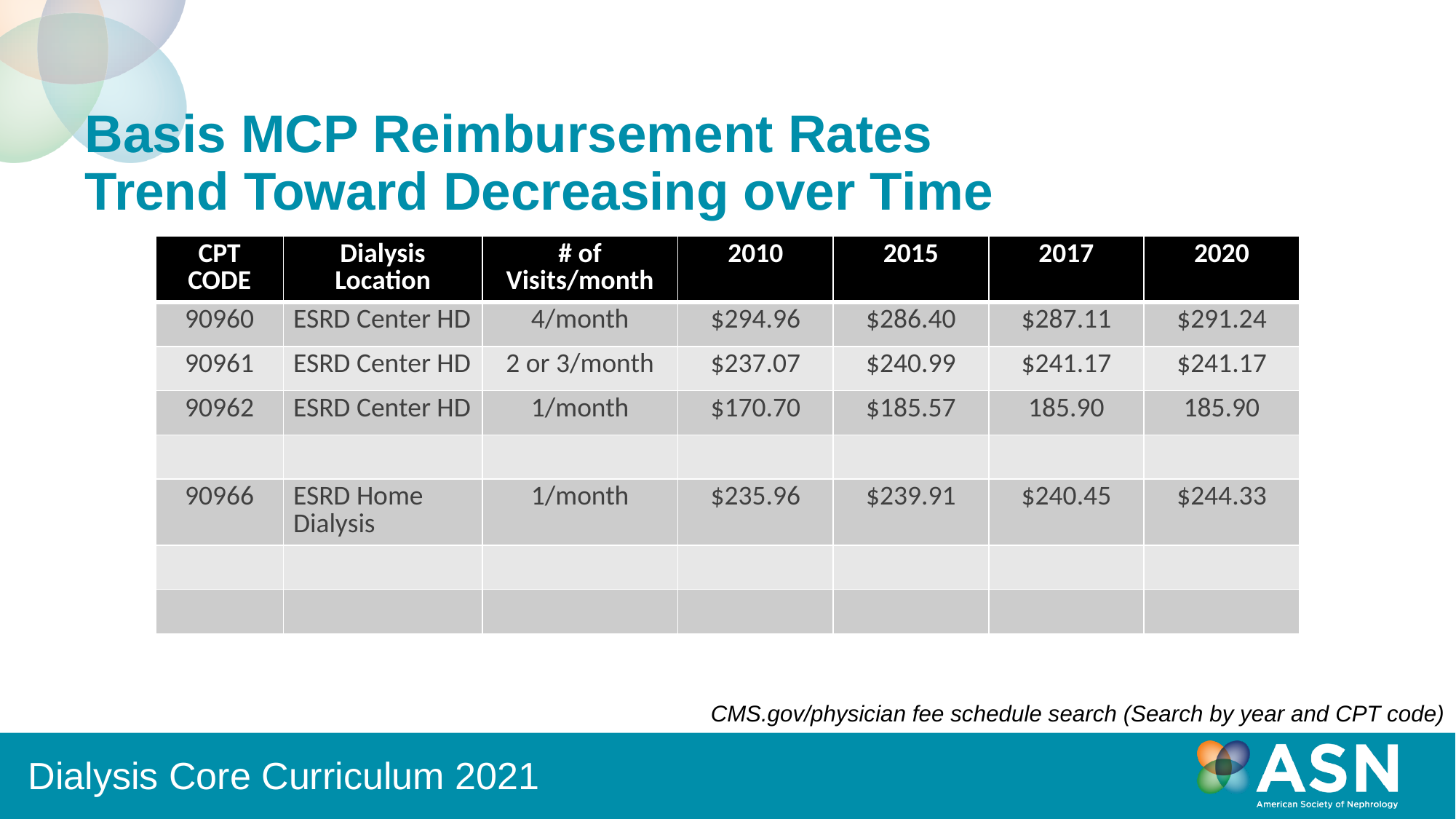

# Basis MCP Reimbursement Rates Trend Toward Decreasing over Time
| CPT CODE | Dialysis Location | # of Visits/month | 2010 | 2015 | 2017 | 2020 |
| --- | --- | --- | --- | --- | --- | --- |
| 90960 | ESRD Center HD | 4/month | $294.96 | $286.40 | $287.11 | $291.24 |
| 90961 | ESRD Center HD | 2 or 3/month | $237.07 | $240.99 | $241.17 | $241.17 |
| 90962 | ESRD Center HD | 1/month | $170.70 | $185.57 | 185.90 | 185.90 |
|  |  |  |  |  |  |  |
| 90966 | ESRD Home Dialysis | 1/month | $235.96 | $239.91 | $240.45 | $244.33 |
|  |  |  |  |  |  |  |
|  |  |  |  |  |  |  |
CMS.gov/physician fee schedule search (Search by year and CPT code)
Dialysis Core Curriculum 2021